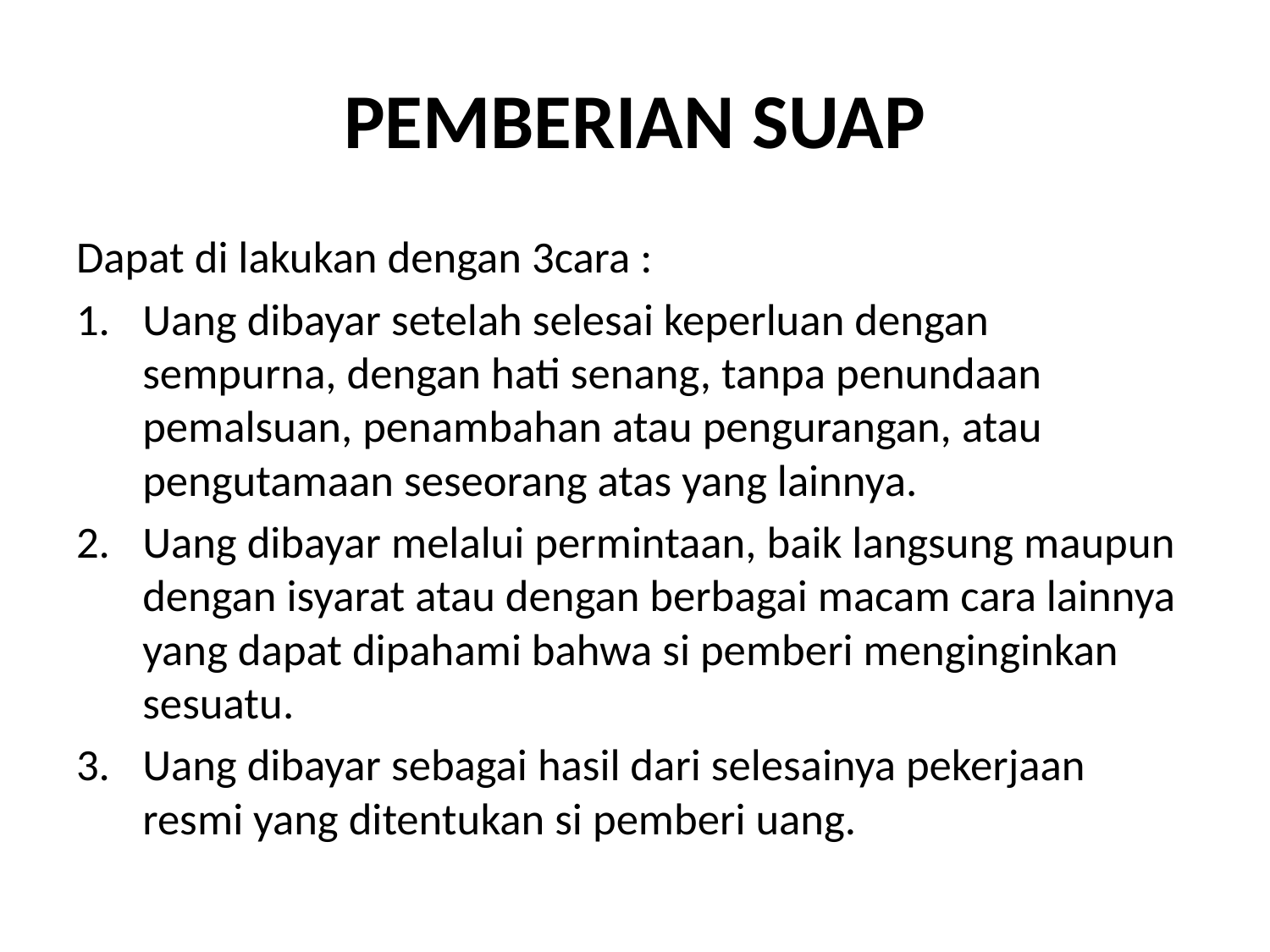

# PEMBERIAN SUAP
Dapat di lakukan dengan 3cara :
Uang dibayar setelah selesai keperluan dengan sempurna, dengan hati senang, tanpa penundaan pemalsuan, penambahan atau pengurangan, atau pengutamaan seseorang atas yang lainnya.
Uang dibayar melalui permintaan, baik langsung maupun dengan isyarat atau dengan berbagai macam cara lainnya yang dapat dipahami bahwa si pemberi menginginkan sesuatu.
Uang dibayar sebagai hasil dari selesainya pekerjaan resmi yang ditentukan si pemberi uang.